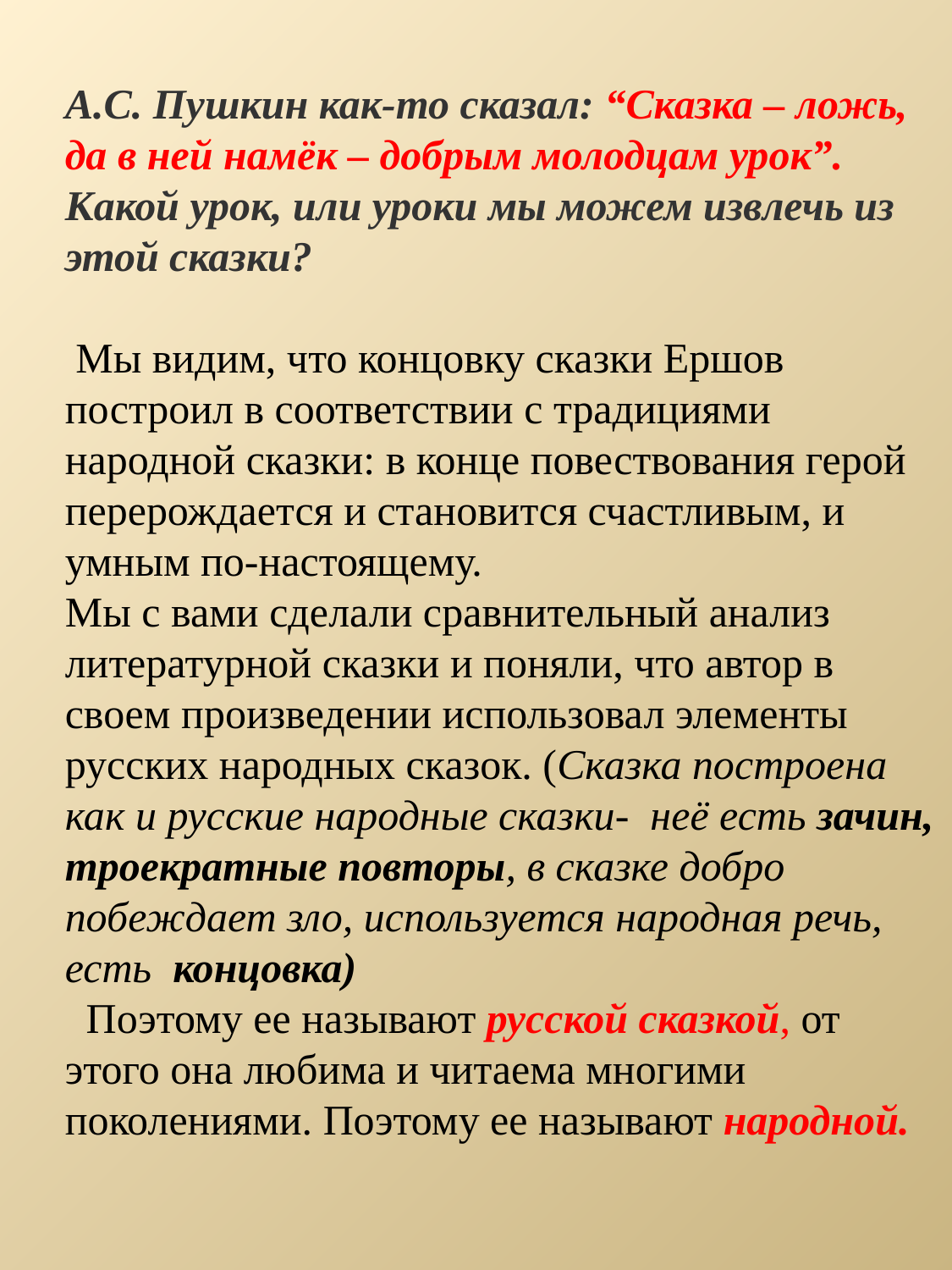

А.С. Пушкин как-то сказал: “Сказка – ложь, да в ней намёк – добрым молодцам урок”. Какой урок, или уроки мы можем извлечь из этой сказки?

 Мы видим, что концовку сказки Ершов построил в соответствии с традициями народной сказки: в конце повествования герой перерождается и становится счастливым, и умным по-настоящему.
Мы с вами сделали сравнительный анализ литературной сказки и поняли, что автор в своем произведении использовал элементы русских народных сказок. (Сказка построена как и русские народные сказки-  неё есть зачин, троекратные повторы, в сказке добро побеждает зло, используется народная речь, есть  концовка)
  Поэтому ее называют русской сказкой, от этого она любима и читаема многими поколениями. Поэтому ее называют народной.